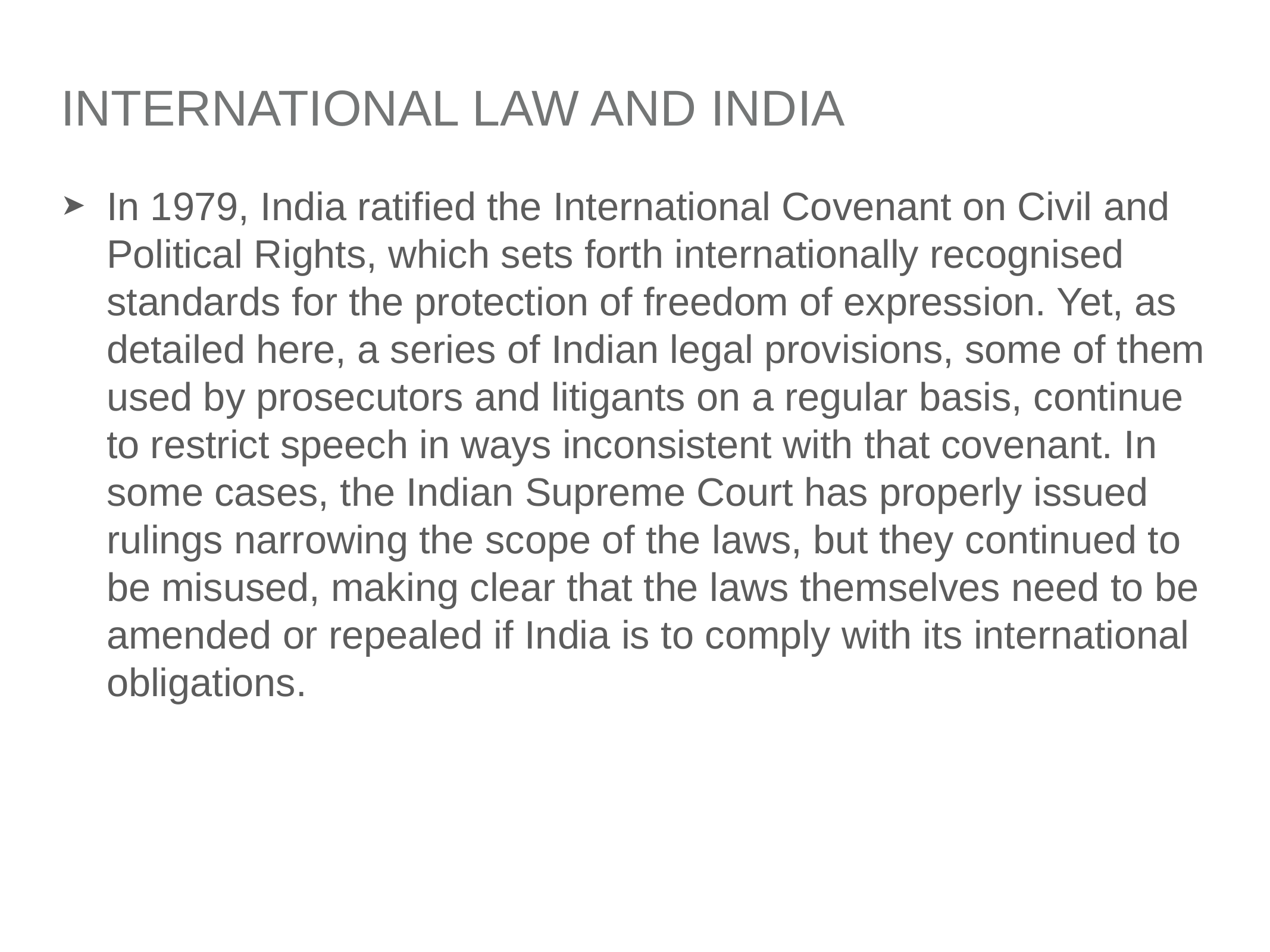

# International law and india

In 1979, India ratified the International Covenant on Civil and Political Rights, which sets forth internationally recognised standards for the protection of freedom of expression. Yet, as detailed here, a series of Indian legal provisions, some of them used by prosecutors and litigants on a regular basis, continue to restrict speech in ways inconsistent with that covenant. In some cases, the Indian Supreme Court has properly issued rulings narrowing the scope of the laws, but they continued to be misused, making clear that the laws themselves need to be amended or repealed if India is to comply with its international obligations.